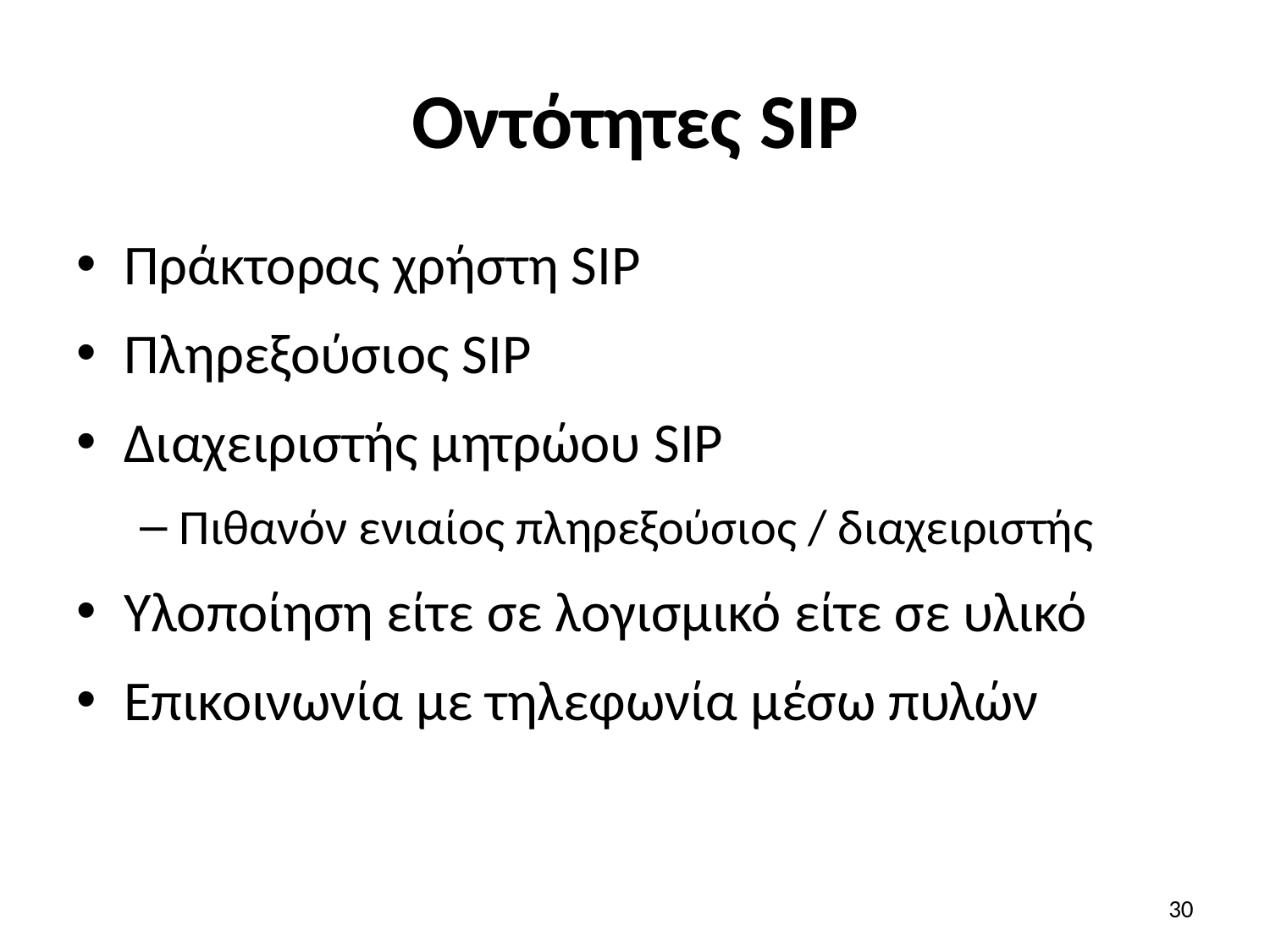

# Οντότητες SIP
Πράκτορας χρήστη SIP
Πληρεξούσιος SIP
Διαχειριστής μητρώου SIP
Πιθανόν ενιαίος πληρεξούσιος / διαχειριστής
Υλοποίηση είτε σε λογισμικό είτε σε υλικό
Επικοινωνία με τηλεφωνία μέσω πυλών
30